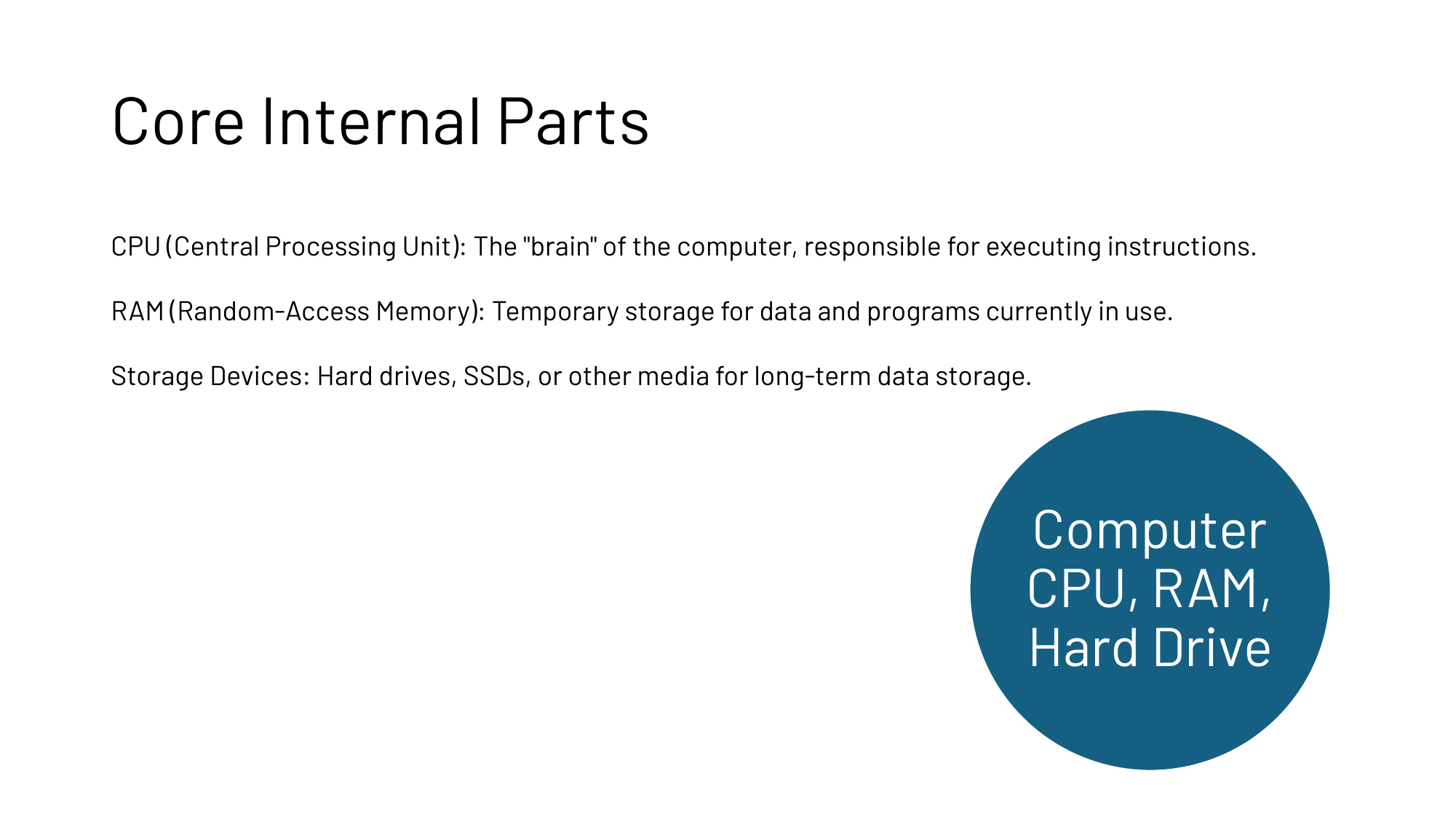

# Core Internal Parts
CPU (Central Processing Unit): The "brain" of the computer, responsible for executing instructions.
RAM (Random-Access Memory): Temporary storage for data and programs currently in use.
Storage Devices: Hard drives, SSDs, or other media for long-term data storage.

Computer
CPU, RAM, Hard Drive